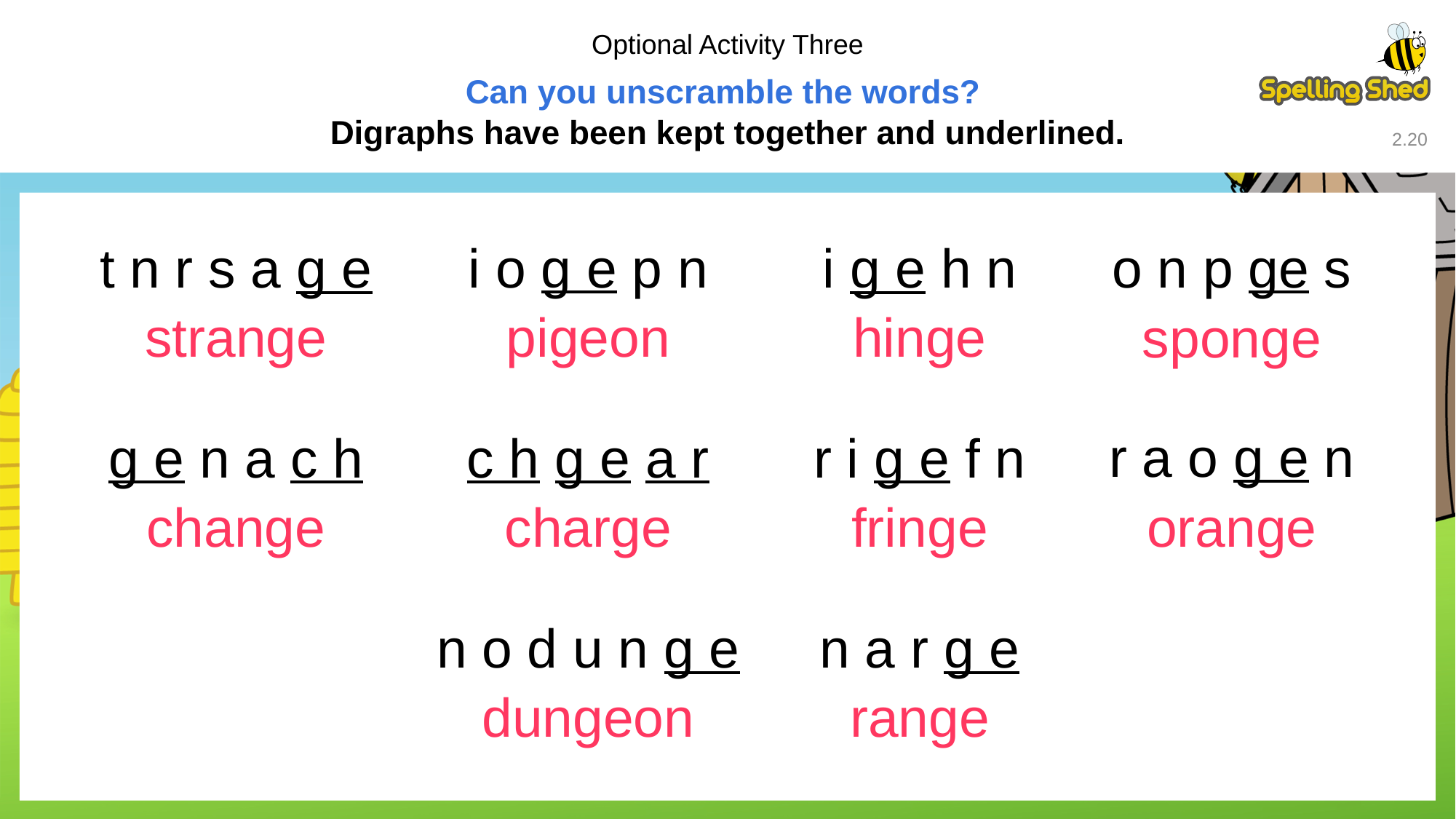

Optional Activity Three
Can you unscramble the words?
Digraphs have been kept together and underlined.
2.20
i o g e p n
o n p ge s
t n r s a g e
i g e h n
strange
pigeon
hinge
sponge
r a o g e n
g e n a c h
r i g e f n
c h g e a r
orange
change
fringe
charge
n o d u n g e
n a r g e
dungeon
range